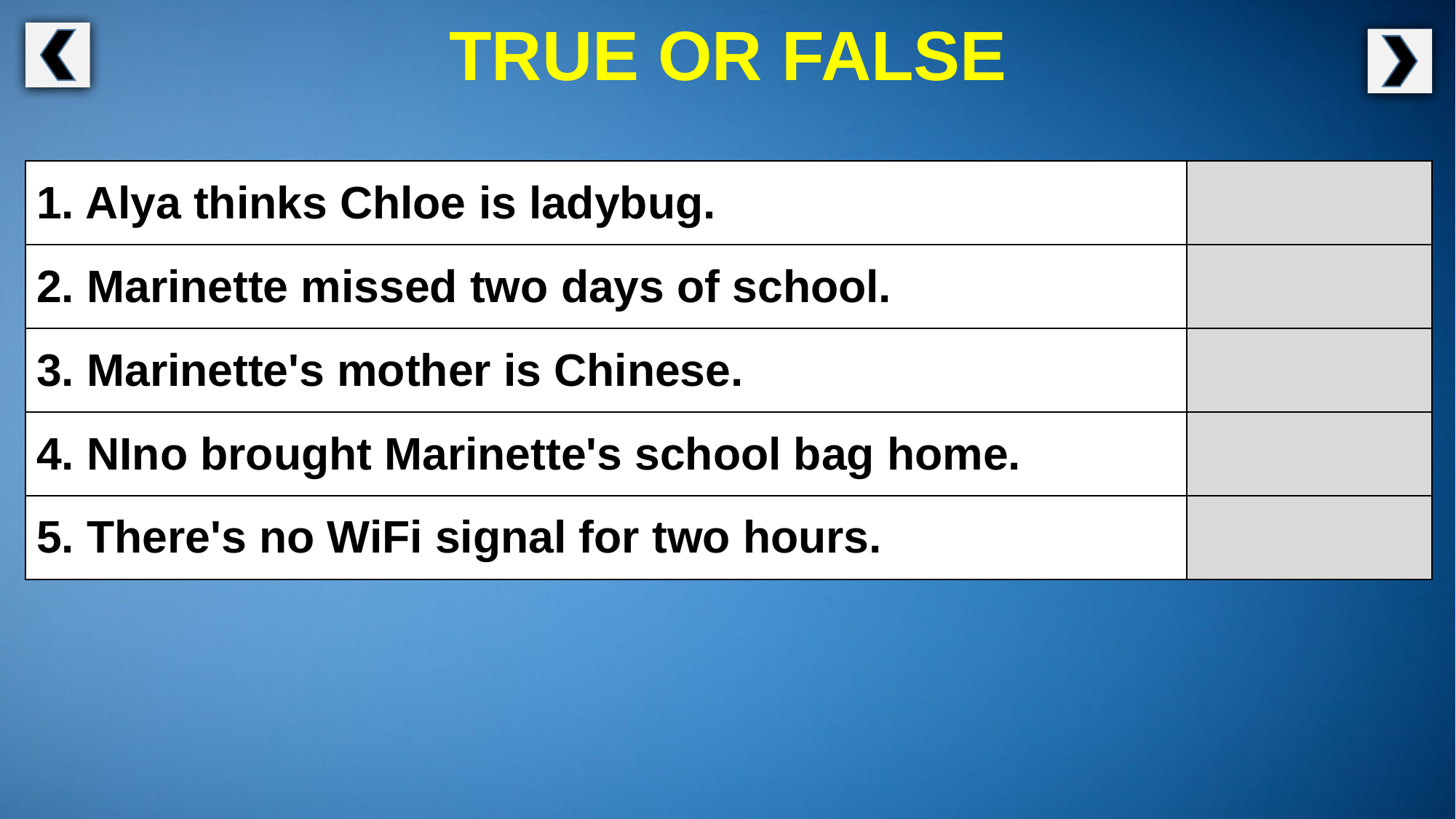

TRUE OR FALSE

| 1. Alya thinks Chloe is ladybug. |  |
| --- | --- |
| 2. Marinette missed two days of school. |  |
| 3. Marinette's mother is Chinese. |  |
| 4. NIno brought Marinette's school bag home. |  |
| 5. There's no WiFi signal for two hours. |  |